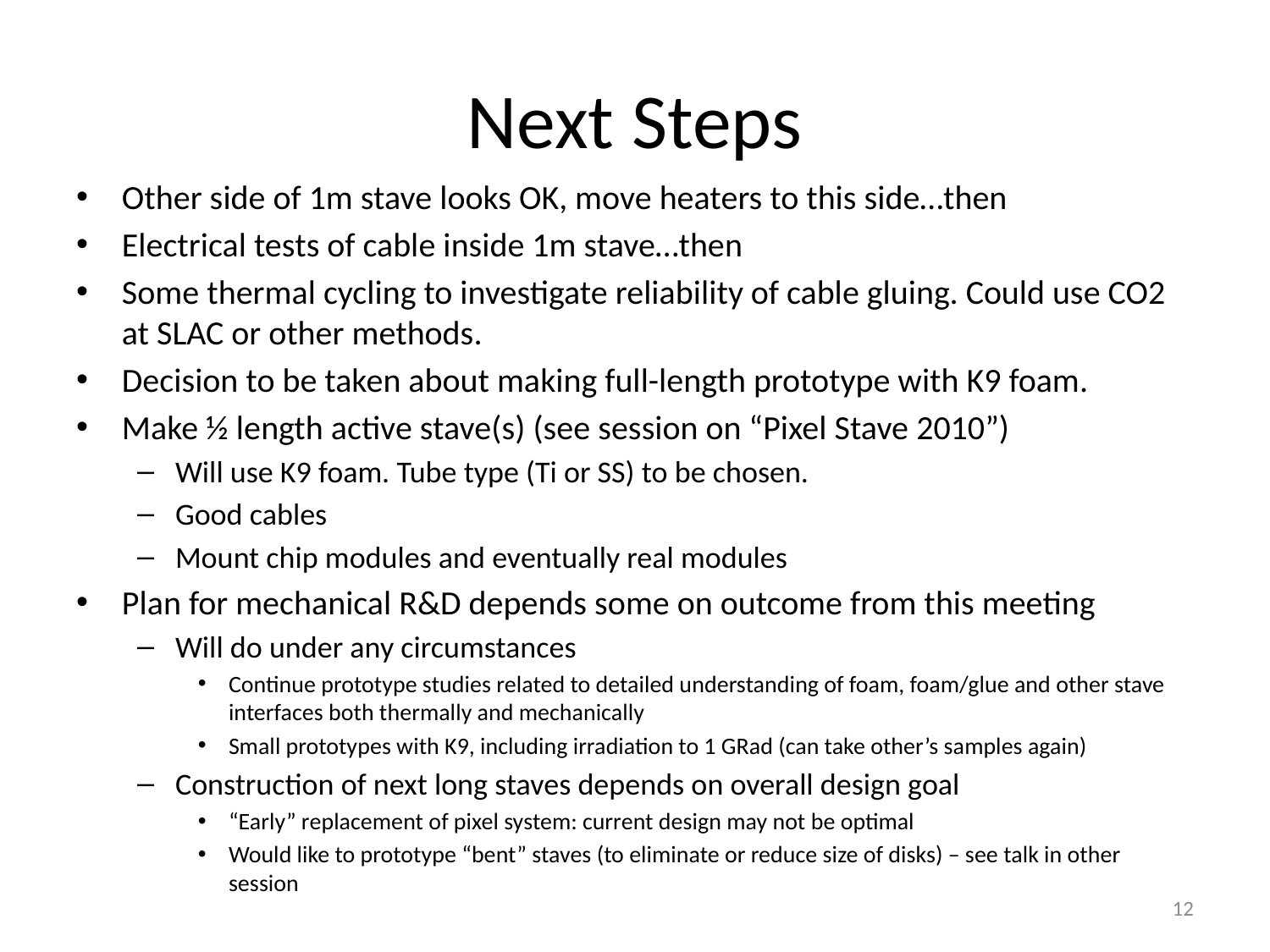

# Next Steps
Other side of 1m stave looks OK, move heaters to this side…then
Electrical tests of cable inside 1m stave…then
Some thermal cycling to investigate reliability of cable gluing. Could use CO2 at SLAC or other methods.
Decision to be taken about making full-length prototype with K9 foam.
Make ½ length active stave(s) (see session on “Pixel Stave 2010”)
Will use K9 foam. Tube type (Ti or SS) to be chosen.
Good cables
Mount chip modules and eventually real modules
Plan for mechanical R&D depends some on outcome from this meeting
Will do under any circumstances
Continue prototype studies related to detailed understanding of foam, foam/glue and other stave interfaces both thermally and mechanically
Small prototypes with K9, including irradiation to 1 GRad (can take other’s samples again)
Construction of next long staves depends on overall design goal
“Early” replacement of pixel system: current design may not be optimal
Would like to prototype “bent” staves (to eliminate or reduce size of disks) – see talk in other session
12